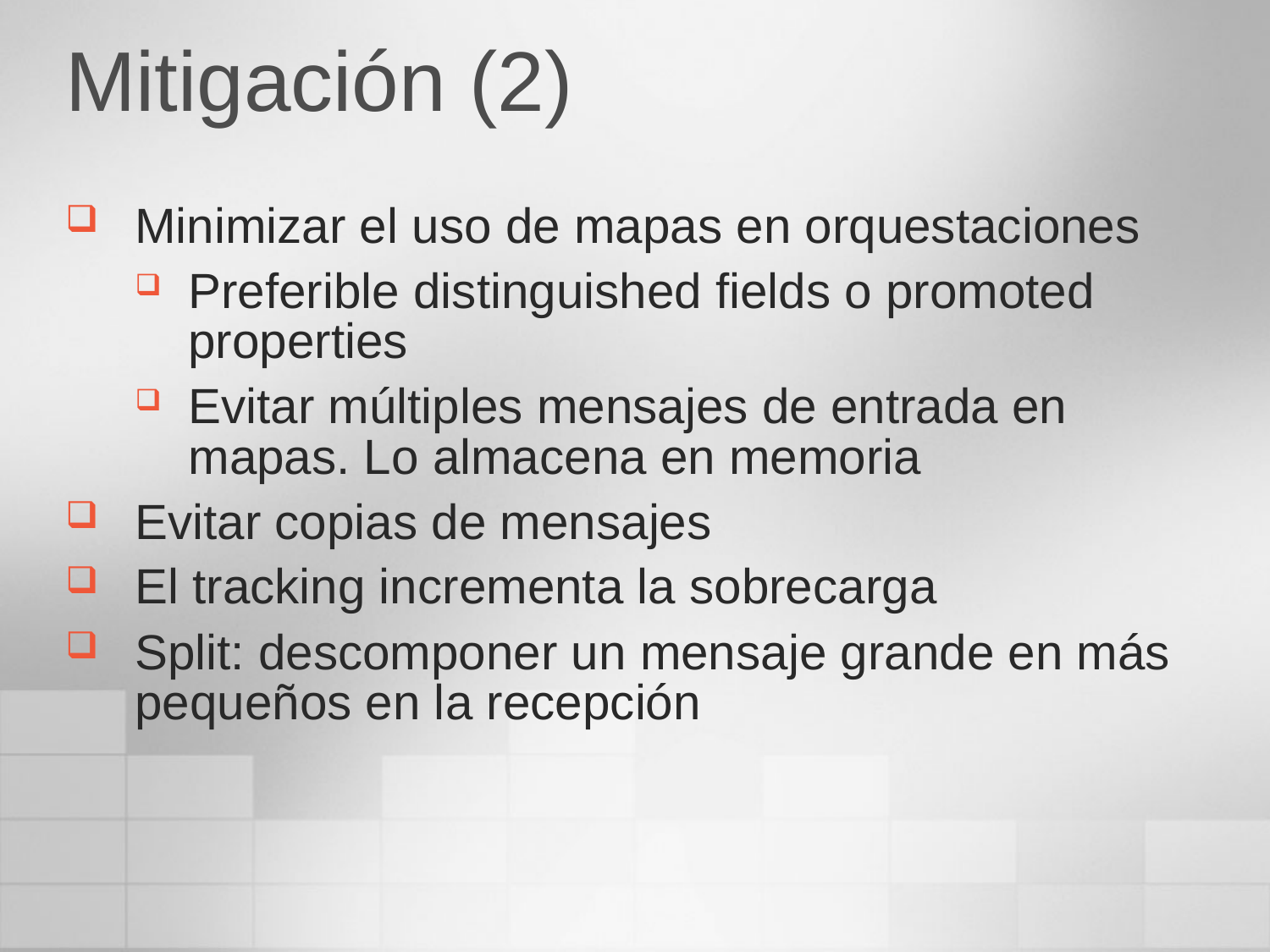

# Mitigación (2)
Minimizar el uso de mapas en orquestaciones
Preferible distinguished fields o promoted properties
Evitar múltiples mensajes de entrada en mapas. Lo almacena en memoria
Evitar copias de mensajes
El tracking incrementa la sobrecarga
Split: descomponer un mensaje grande en más pequeños en la recepción